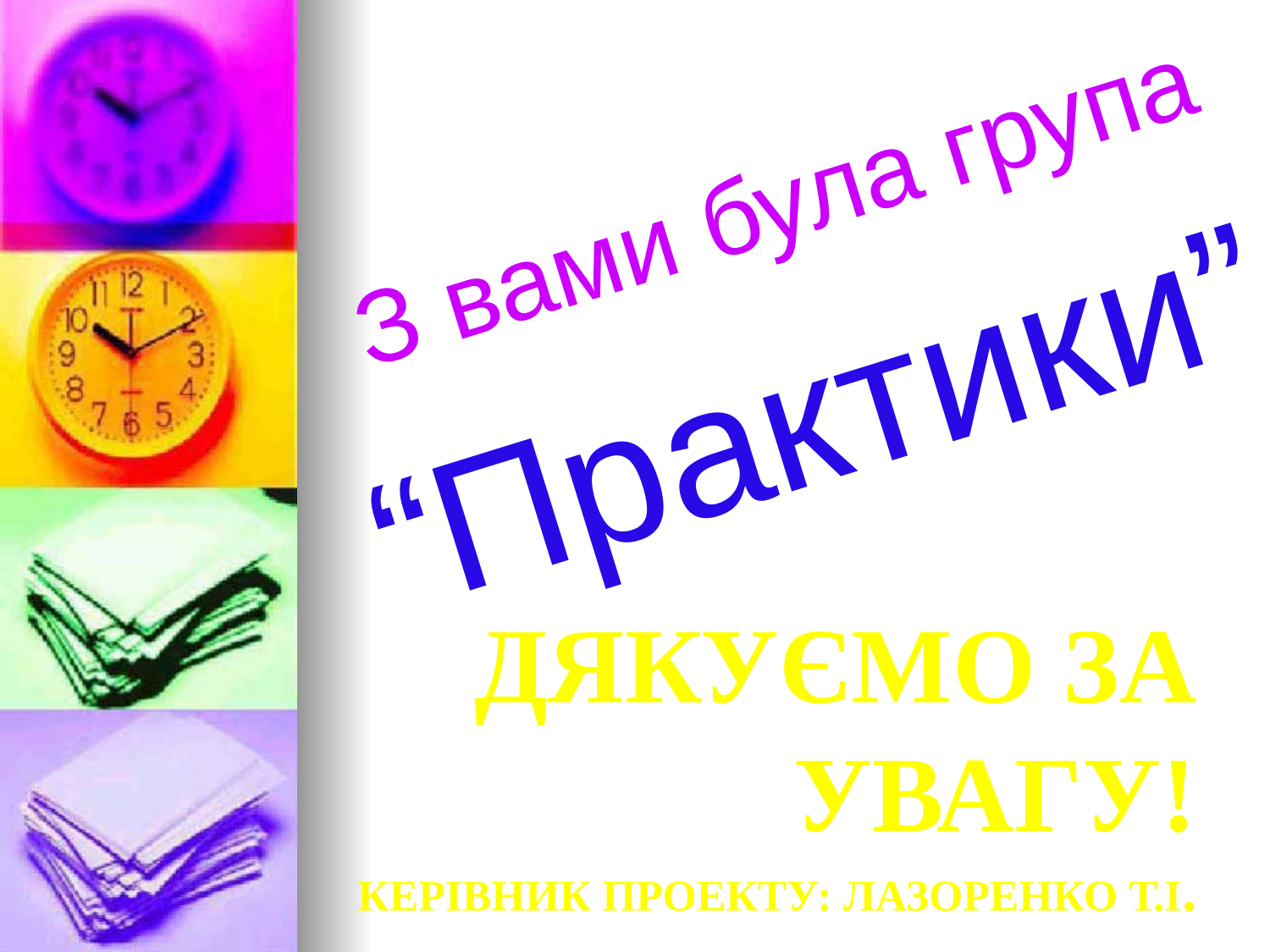

З вами була група
 “Практики”
Дякуємо за увагу!
Керівник проекту: Лазоренко Т.І.